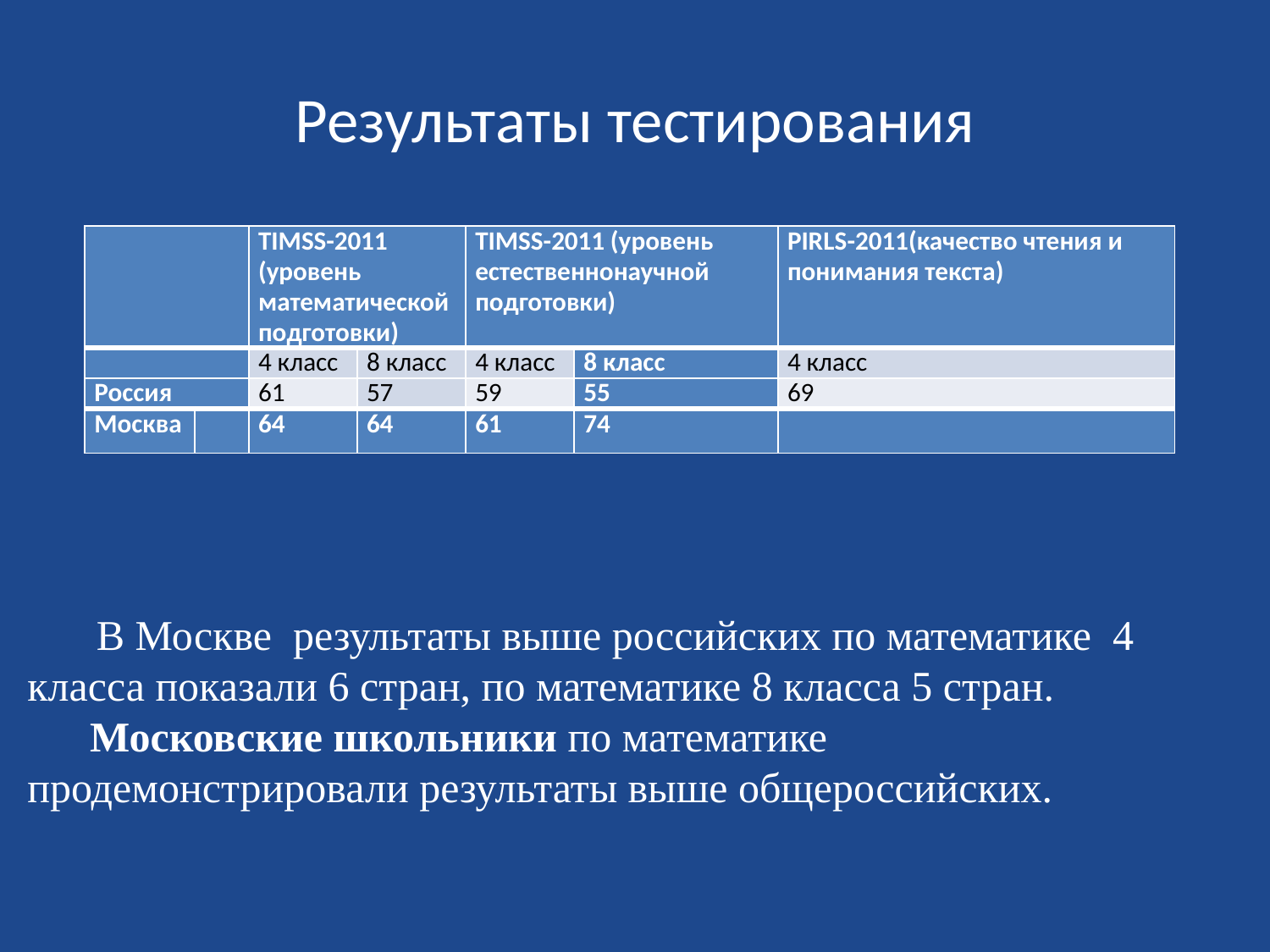

# Результаты тестирования
|  |  | TIMSS-2011 (уровень математической подготовки) |  | TIMSS-2011 (уровень естественнонаучной подготовки) |  | PIRLS-2011(качество чтения и понимания текста) |
| --- | --- | --- | --- | --- | --- | --- |
|  |  | 4 класс | 8 класс | 4 класс | 8 класс | 4 класс |
| Россия |  | 61 | 57 | 59 | 55 | 69 |
| Москва |  | 64 | 64 | 61 | 74 |  |

 В Москве  результаты выше российских по математике  4 класса показали 6 стран, по математике 8 класса 5 стран.
Московские школьники по математике продемонстрировали результаты выше общероссийских.